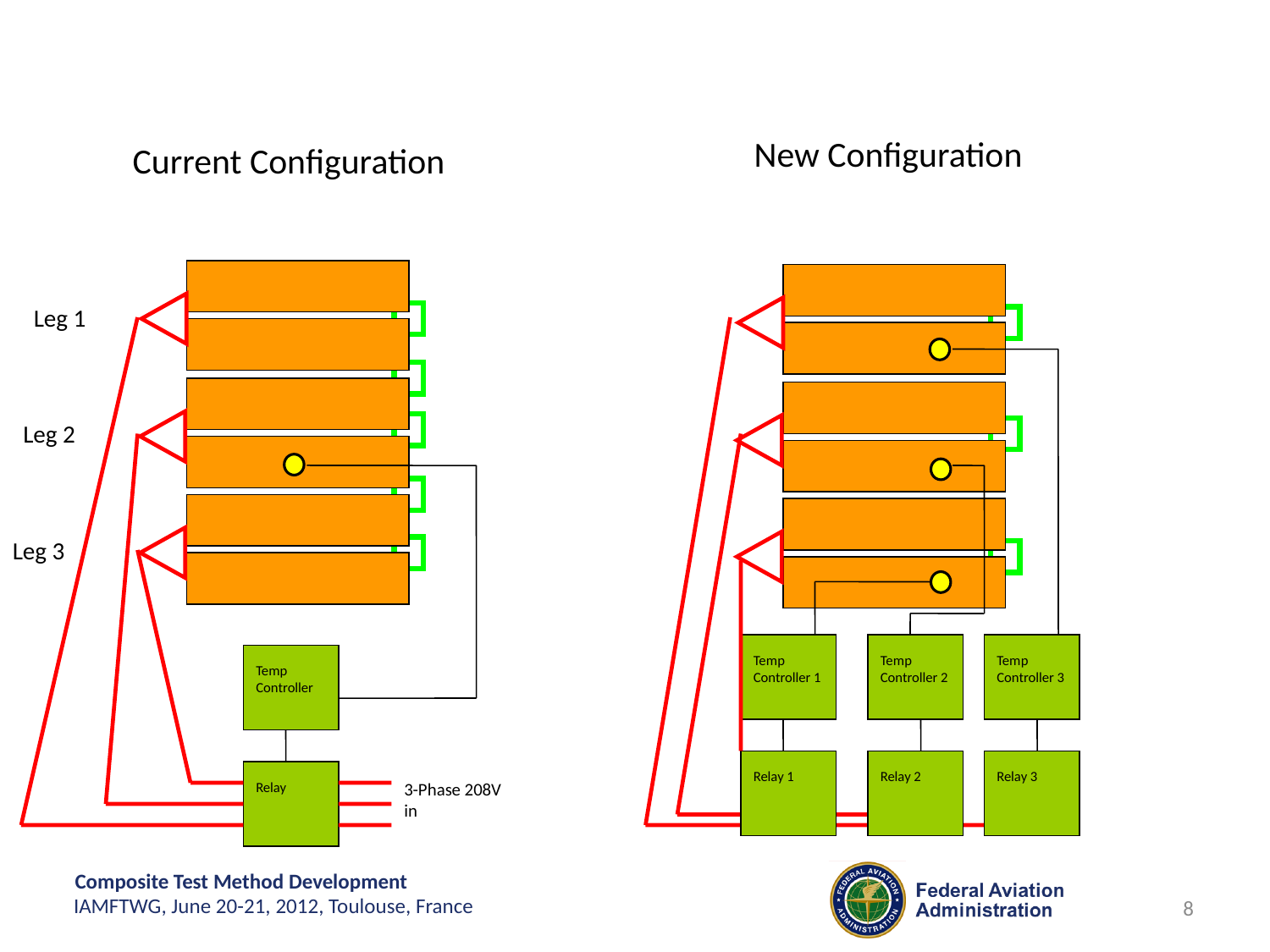

New Configuration
Current Configuration

Leg 1

Leg 2

Leg 3

Temp
Controller 1

Temp
Controller 2

Temp
Controller 3

Temp
Controller

Relay 1

Relay 2

Relay 3

Relay
3-Phase 208V in

8